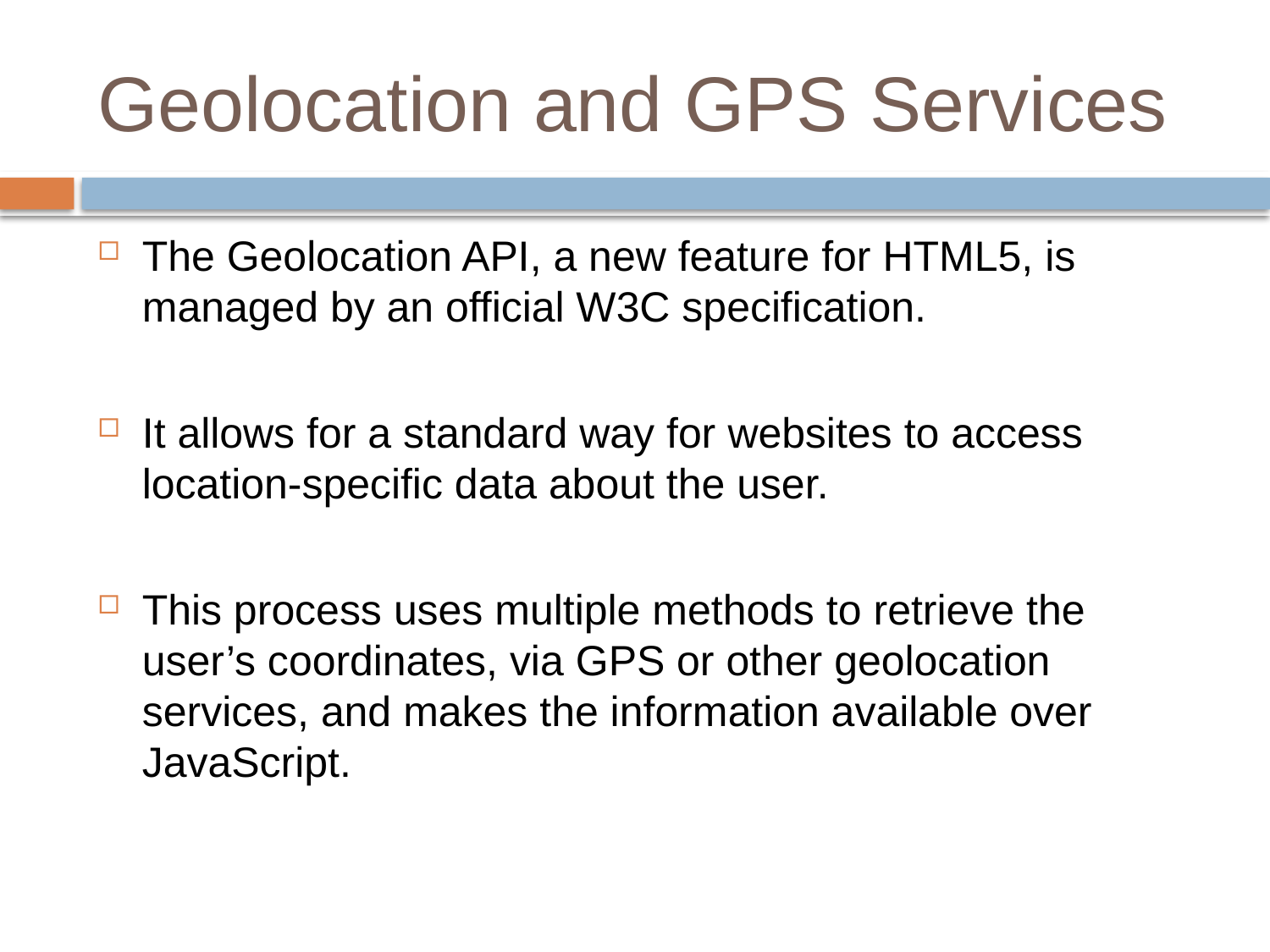

# Geolocation and GPS Services
The Geolocation API, a new feature for HTML5, is managed by an official W3C specification.

It allows for a standard way for websites to access location-specific data about the user.

This process uses multiple methods to retrieve the user’s coordinates, via GPS or other geolocation services, and makes the information available over JavaScript.